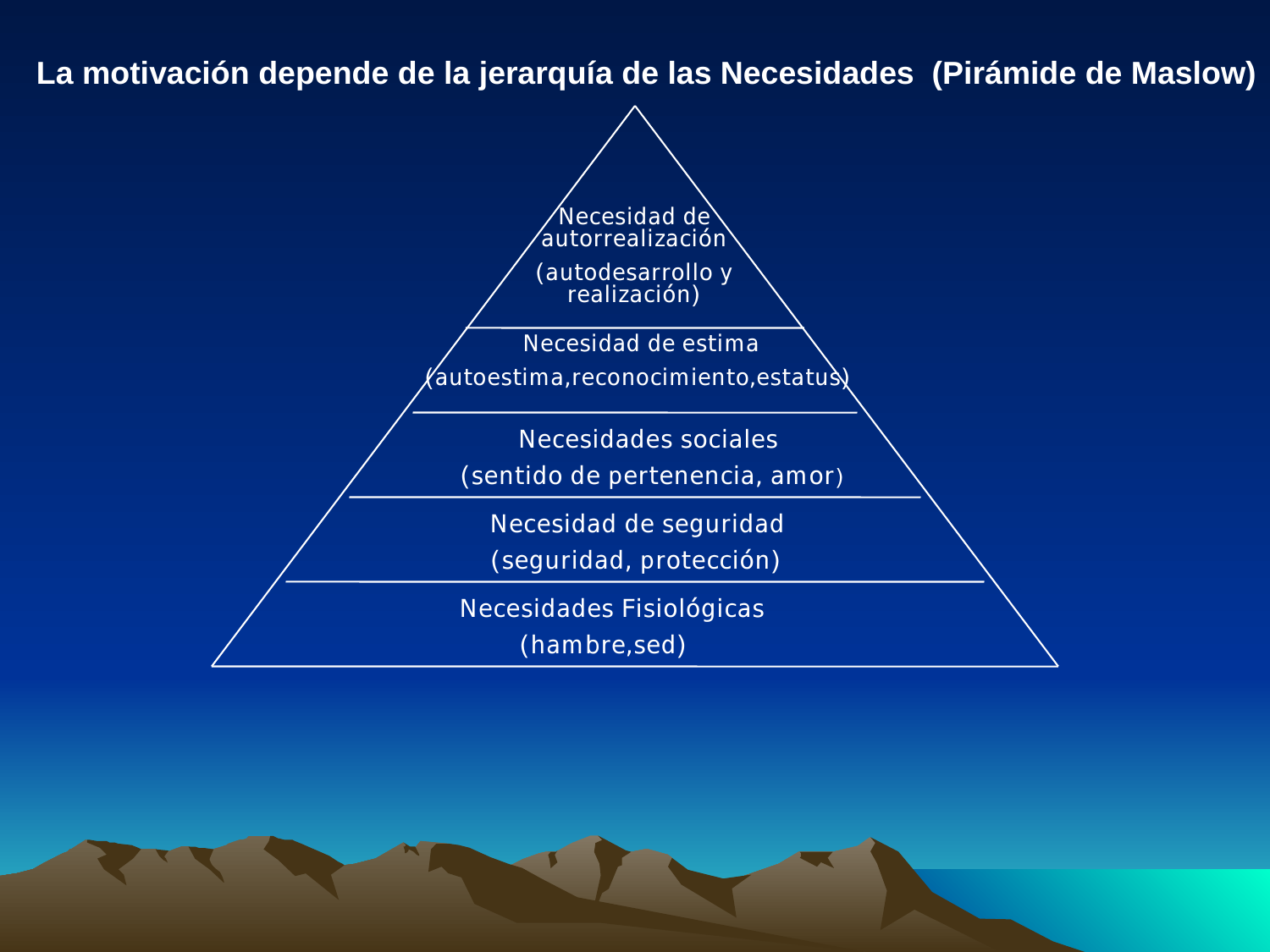

La motivación depende de la jerarquía de las Necesidades  (Pirámide de Maslow)

Necesidad de autorrealización
(autodesarrollo y realización)
                Necesidad de estima
(autoestima,reconocimiento,estatus)

        Necesidades sociales
        (sentido de pertenencia, amor)

                     Necesidad de seguridad
                  (seguridad, protección)

                Necesidades Fisiológicas
                      (hambre,sed)